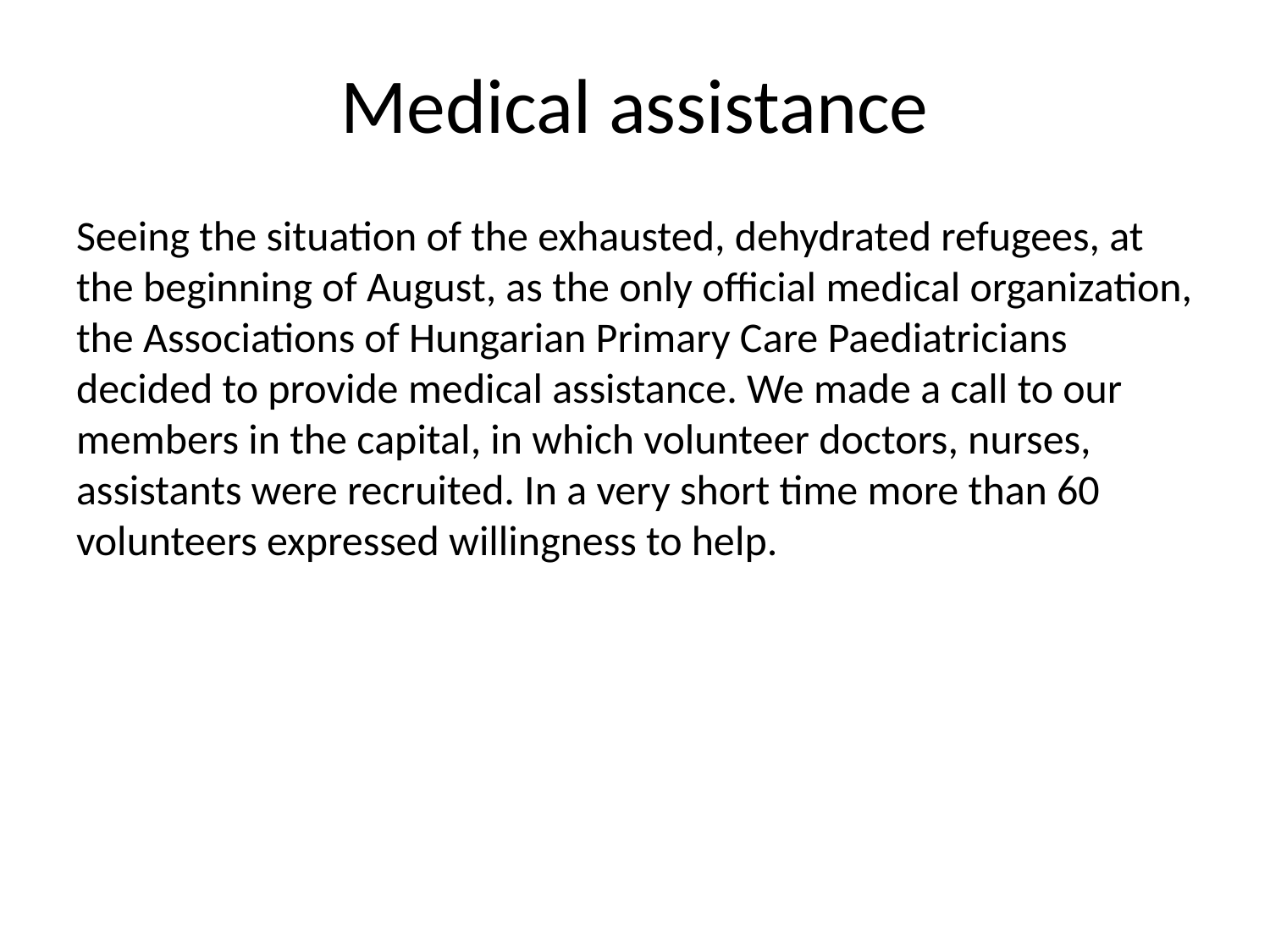

# Medical assistance
Seeing the situation of the exhausted, dehydrated refugees, at the beginning of August, as the only official medical organization, the Associations of Hungarian Primary Care Paediatricians decided to provide medical assistance. We made a call to our members in the capital, in which volunteer doctors, nurses, assistants were recruited. In a very short time more than 60 volunteers expressed willingness to help.